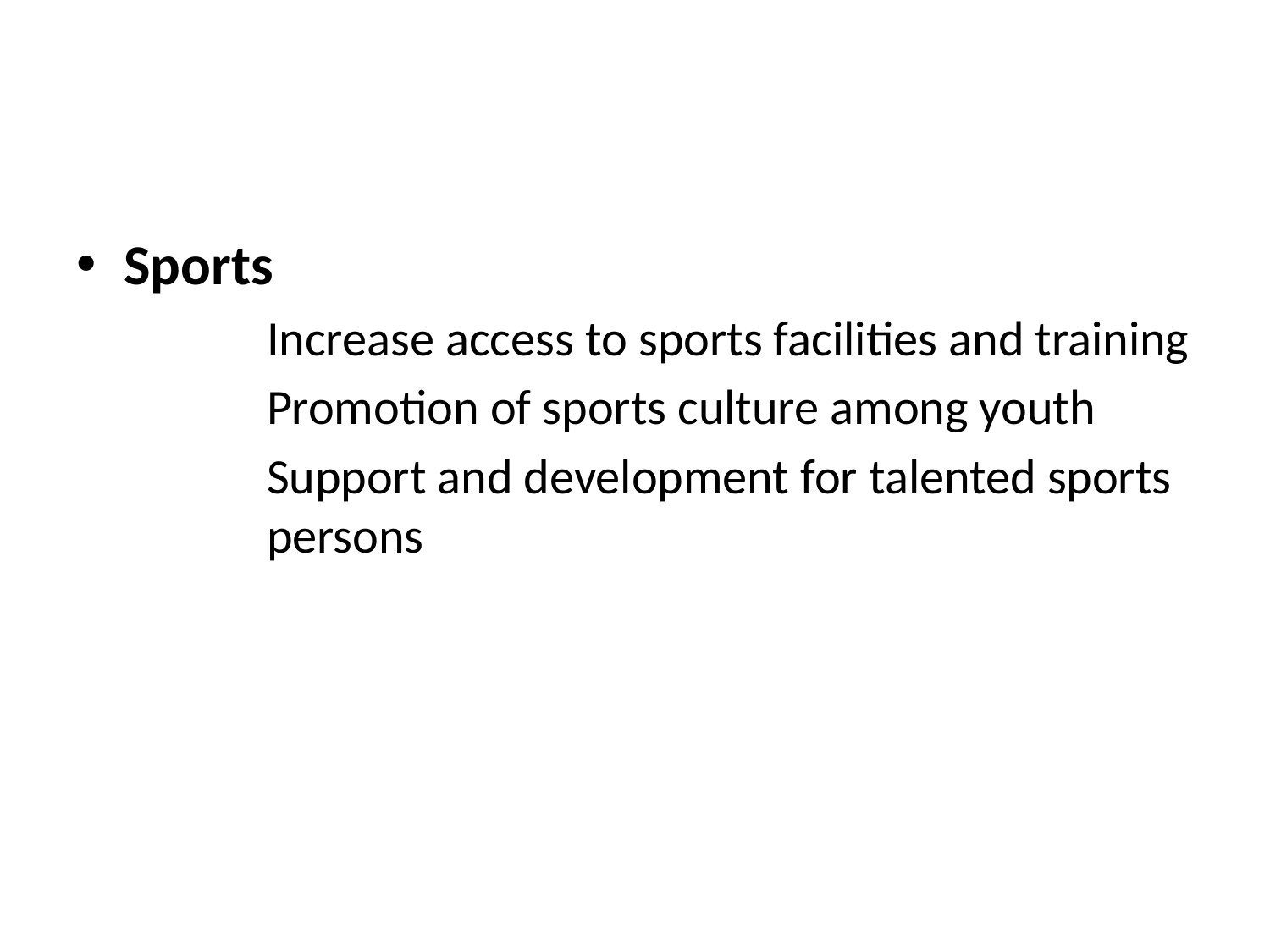

Sports
	Increase access to sports facilities and training
 	Promotion of sports culture among youth
	Support and development for talented sports 	persons